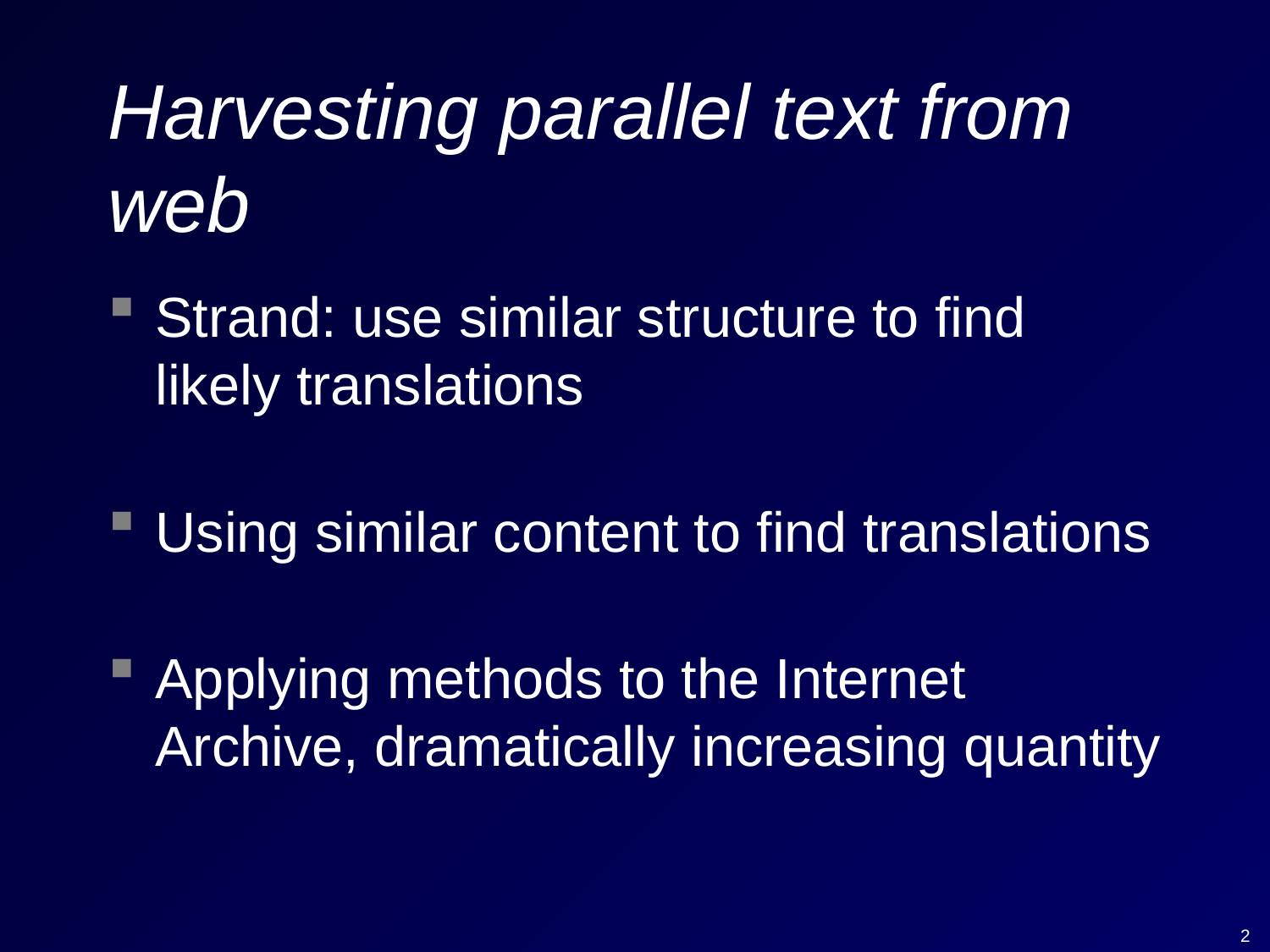

# Harvesting parallel text from web
Strand: use similar structure to find likely translations
Using similar content to find translations
Applying methods to the Internet Archive, dramatically increasing quantity